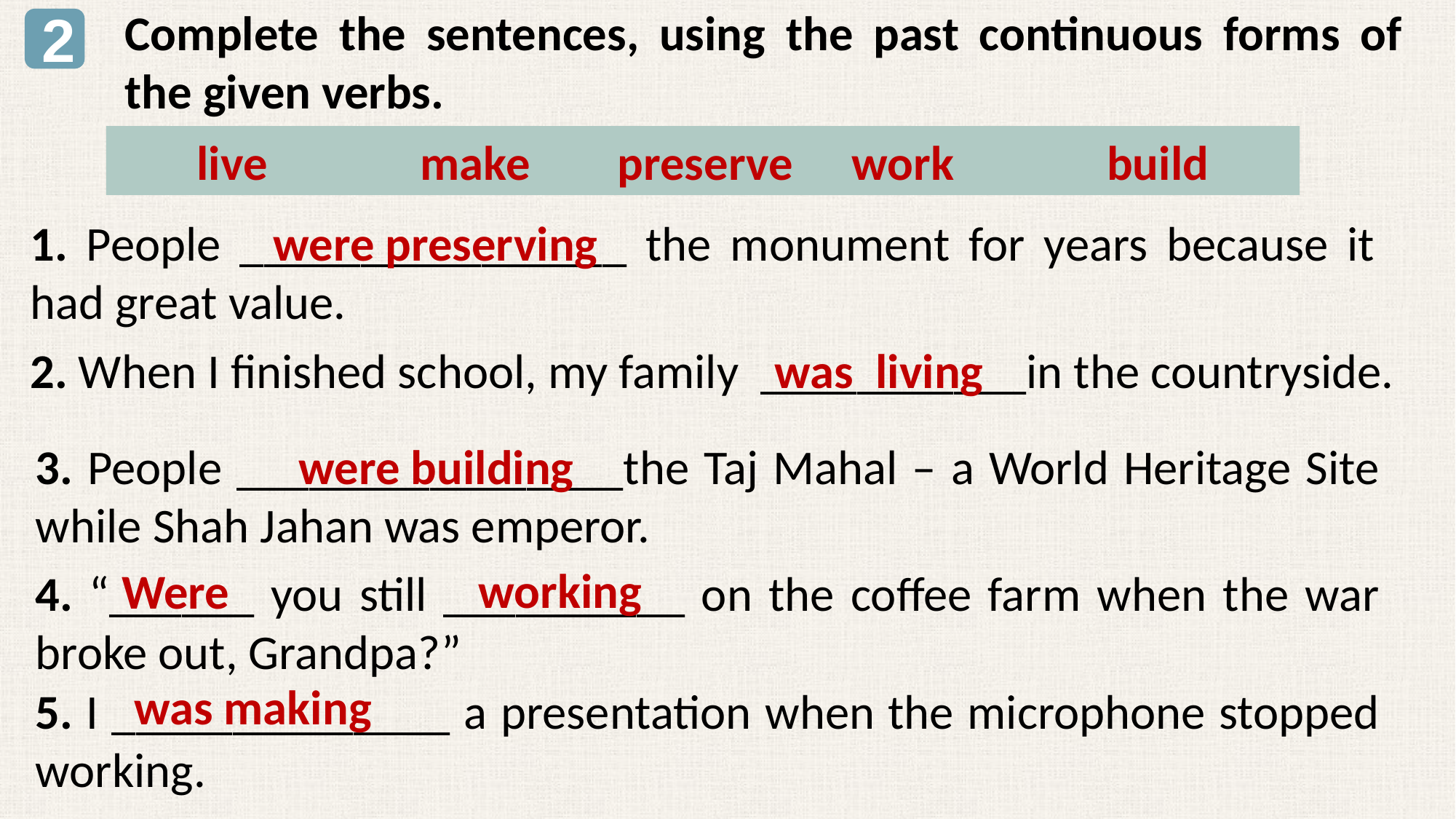

2
Complete the sentences, using the past continuous forms of the given verbs.

live              make        preserve	work              build
were preserving
1. People ________________ the monument for years because it had great value.
2. When I finished school, my family  ___________in the countryside.
was  living
were building
3. People ________________the Taj Mahal – a World Heritage Site while Shah Jahan was emperor.
working
Were
4. “______ you still __________ on the coffee farm when the war broke out, Grandpa?”
was making
5. I ______________ a presentation when the microphone stopped working.